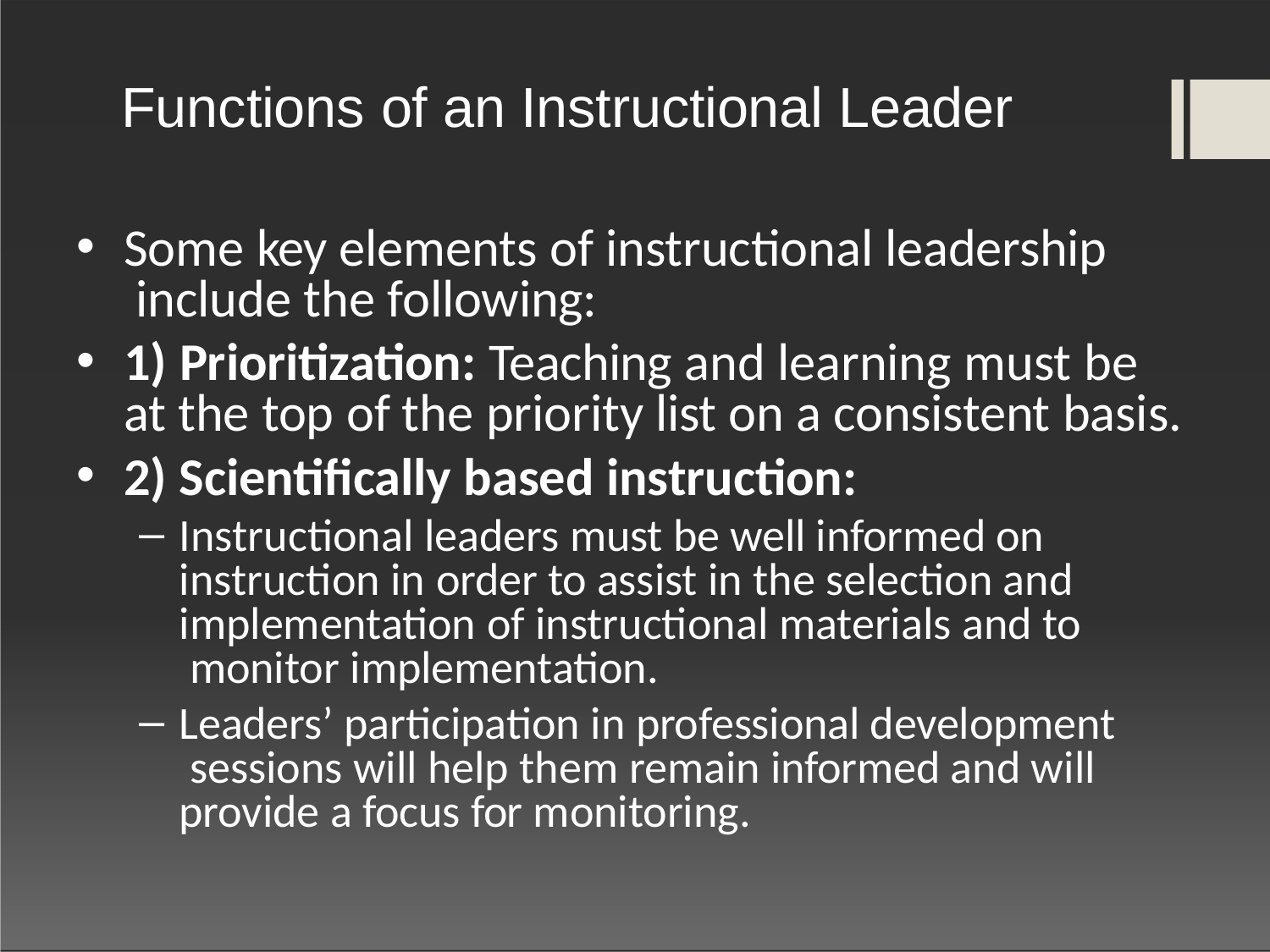

# Functions of an Instructional Leader
Some key elements of instructional leadership  include the following:
1) Prioritization: Teaching and learning must be  at the top of the priority list on a consistent basis.
2) Scientifically based instruction:
Instructional leaders must be well informed on  instruction in order to assist in the selection and  implementation of instructional materials and to  monitor implementation.
Leaders’ participation in professional development  sessions will help them remain informed and will  provide a focus for monitoring.